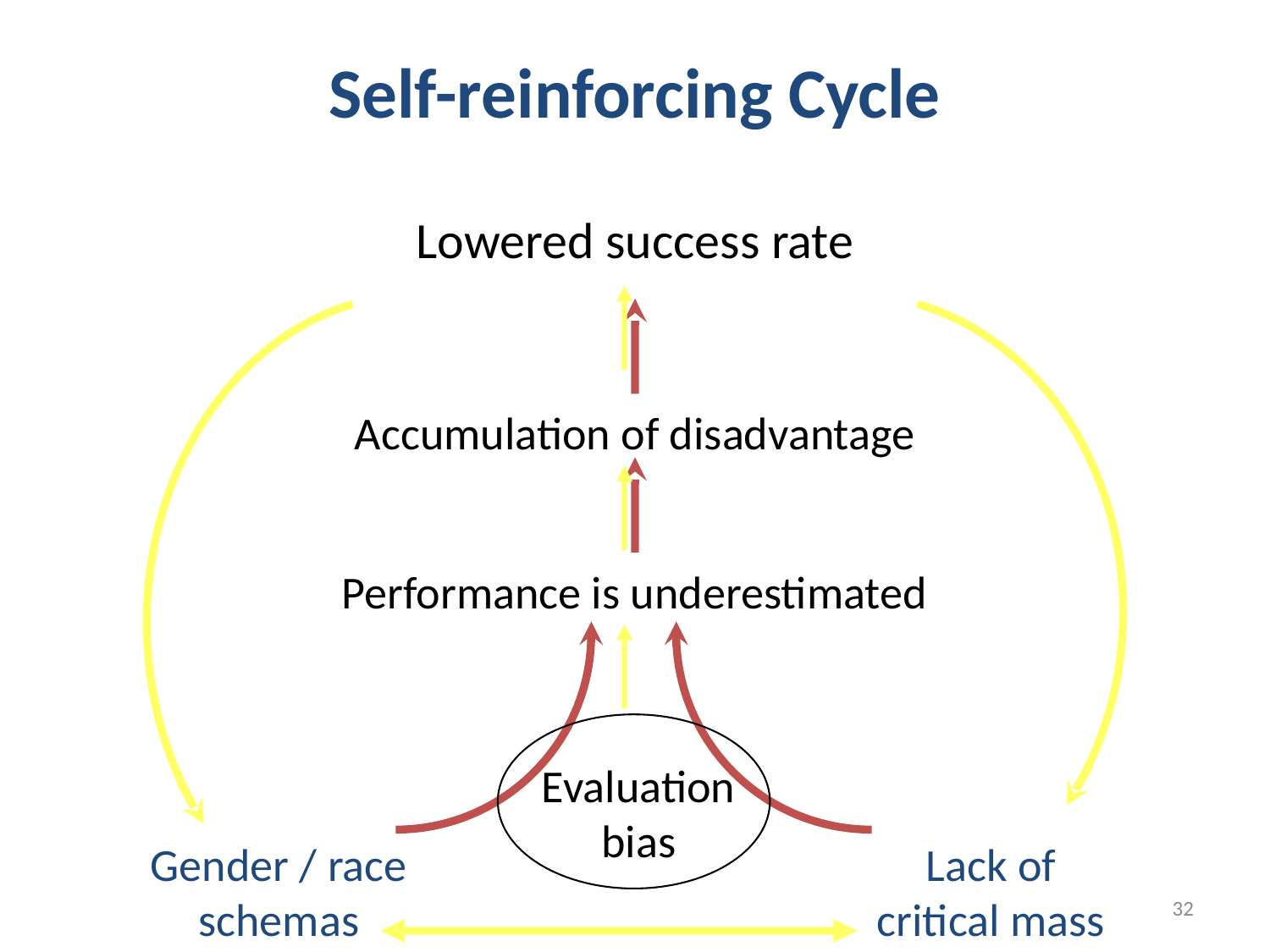

Self-reinforcing Cycle

Lowered success rate

Accumulation of disadvantage

Performance is underestimated

Evaluation bias

Gender / race schemas
Lack of critical mass

32